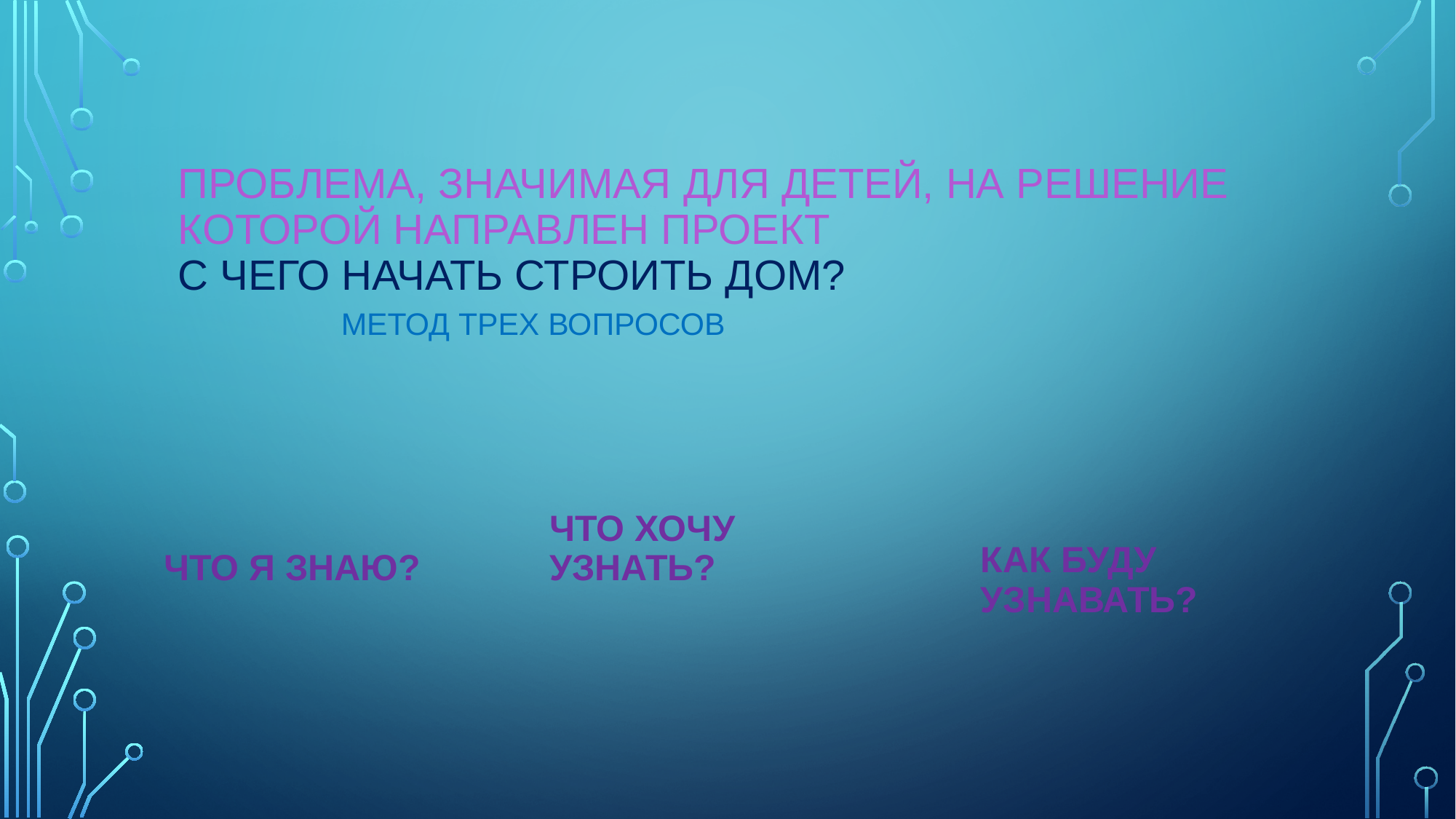

# Проблема, значимая для детей, на решение которой направлен проект С чего начать строить дом? метод трех вопросов
Что я знаю?
Что хочу узнать?

Как буду узнавать?